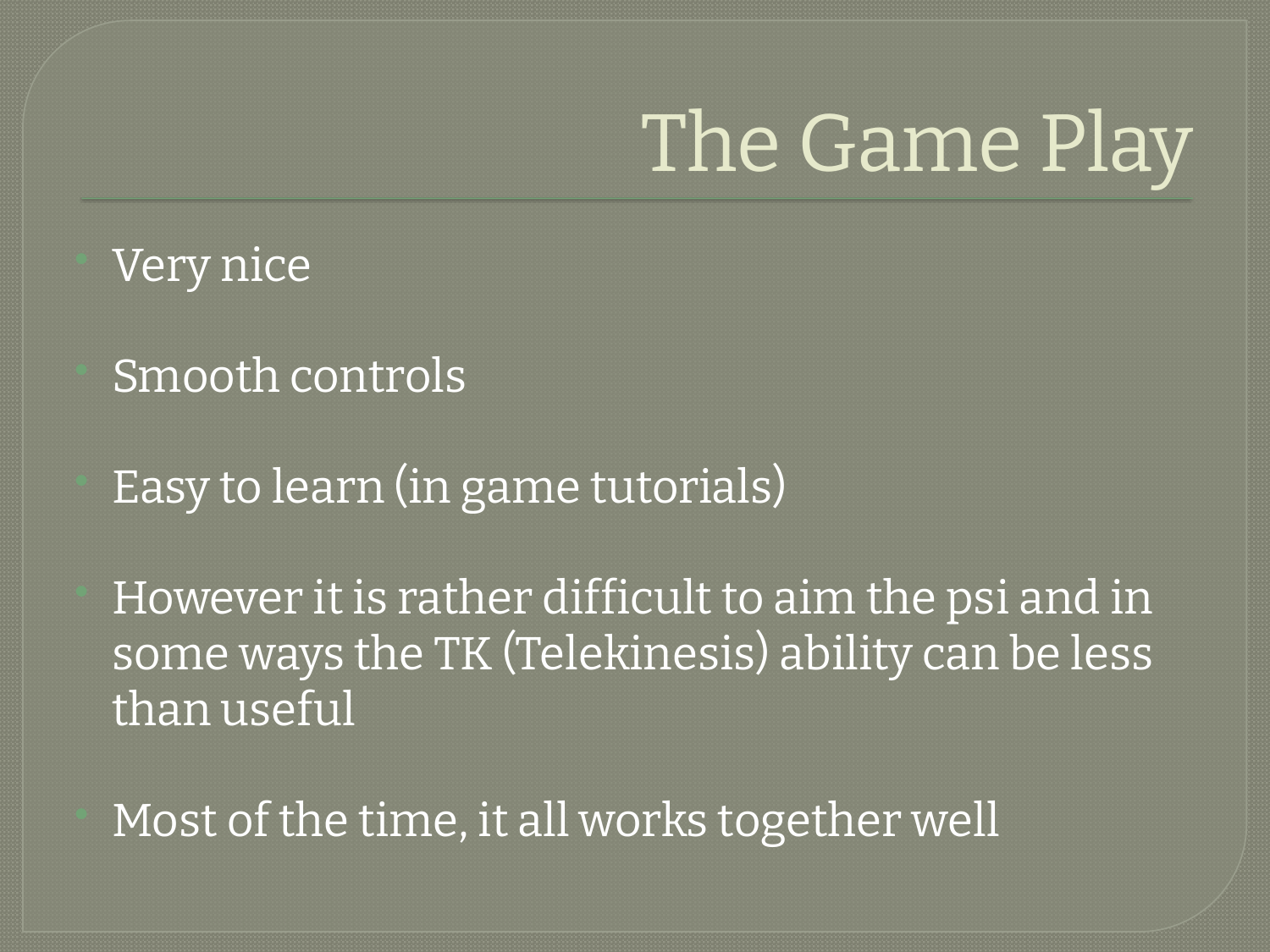

# The Game Play
Very nice

Smooth controls

Easy to learn (in game tutorials)

However it is rather difficult to aim the psi and in some ways the TK (Telekinesis) ability can be less than useful

Most of the time, it all works together well